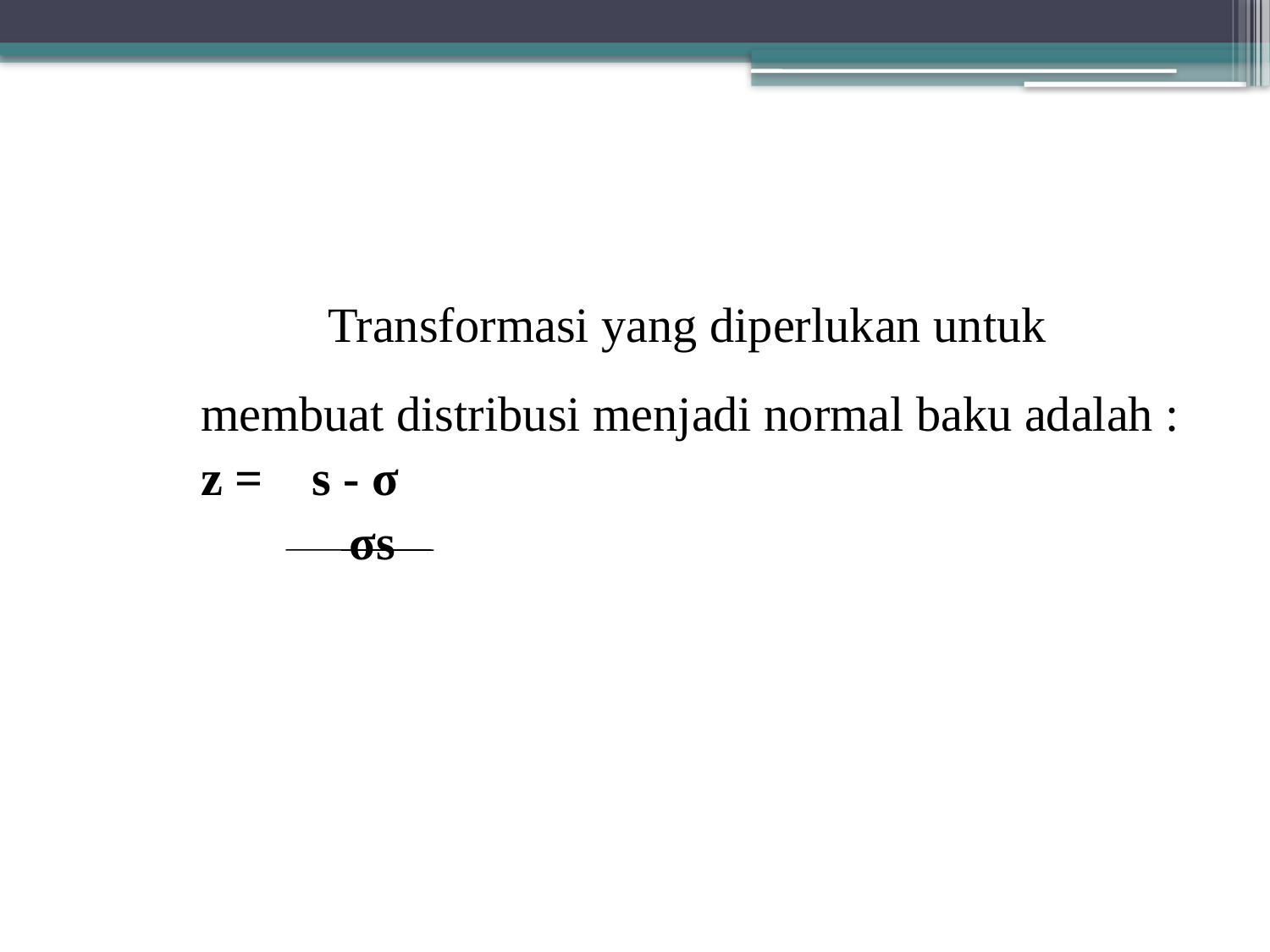

Transformasi yang diperlukan untuk membuat distribusi menjadi normal baku adalah :
	z =    s - σ
               σs